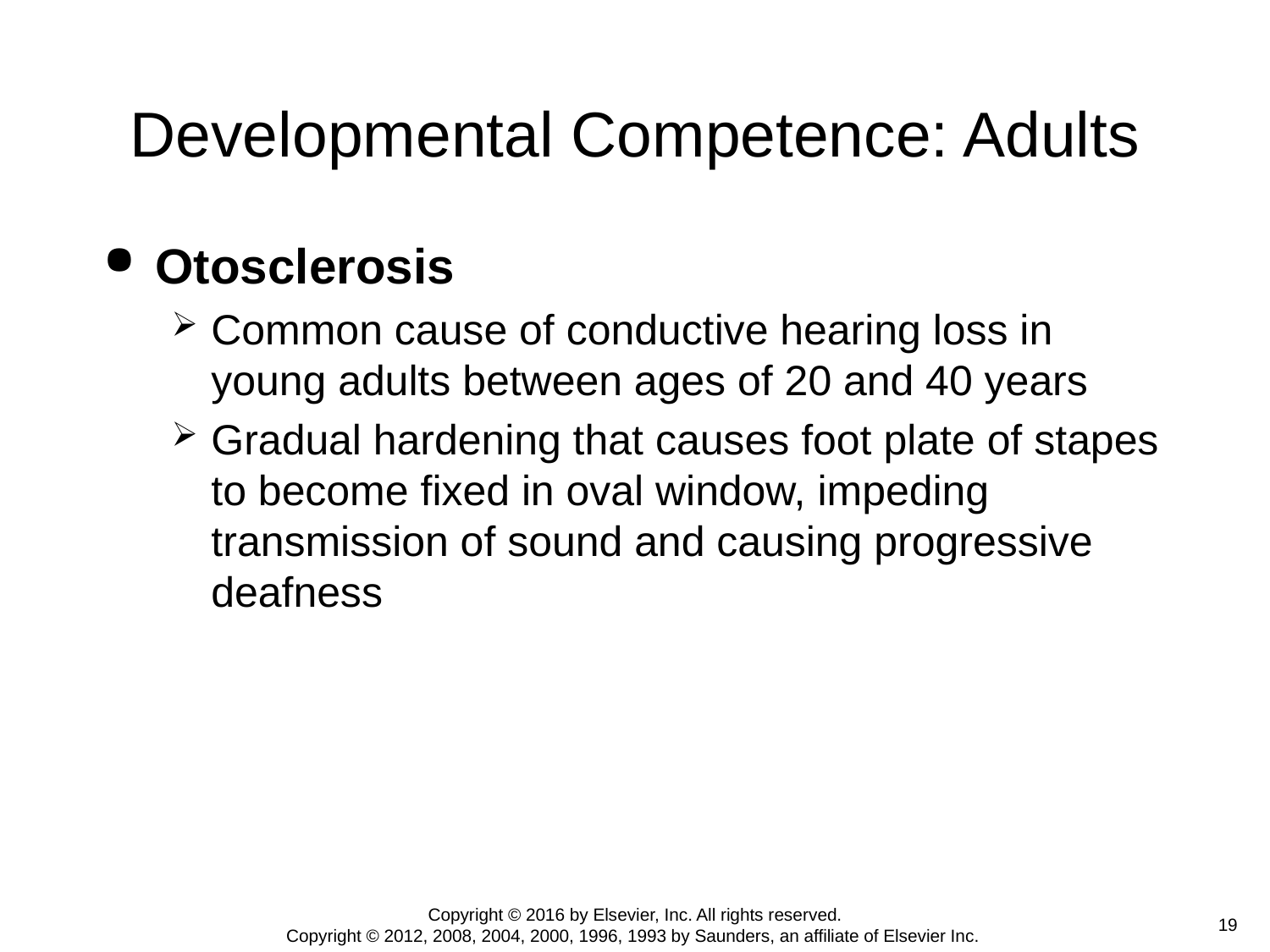

# Developmental Competence: Adults
Otosclerosis
Common cause of conductive hearing loss in young adults between ages of 20 and 40 years
Gradual hardening that causes foot plate of stapes to become fixed in oval window, impeding transmission of sound and causing progressive deafness
Copyright © 2016 by Elsevier, Inc. All rights reserved.
Copyright © 2012, 2008, 2004, 2000, 1996, 1993 by Saunders, an affiliate of Elsevier Inc.
 19